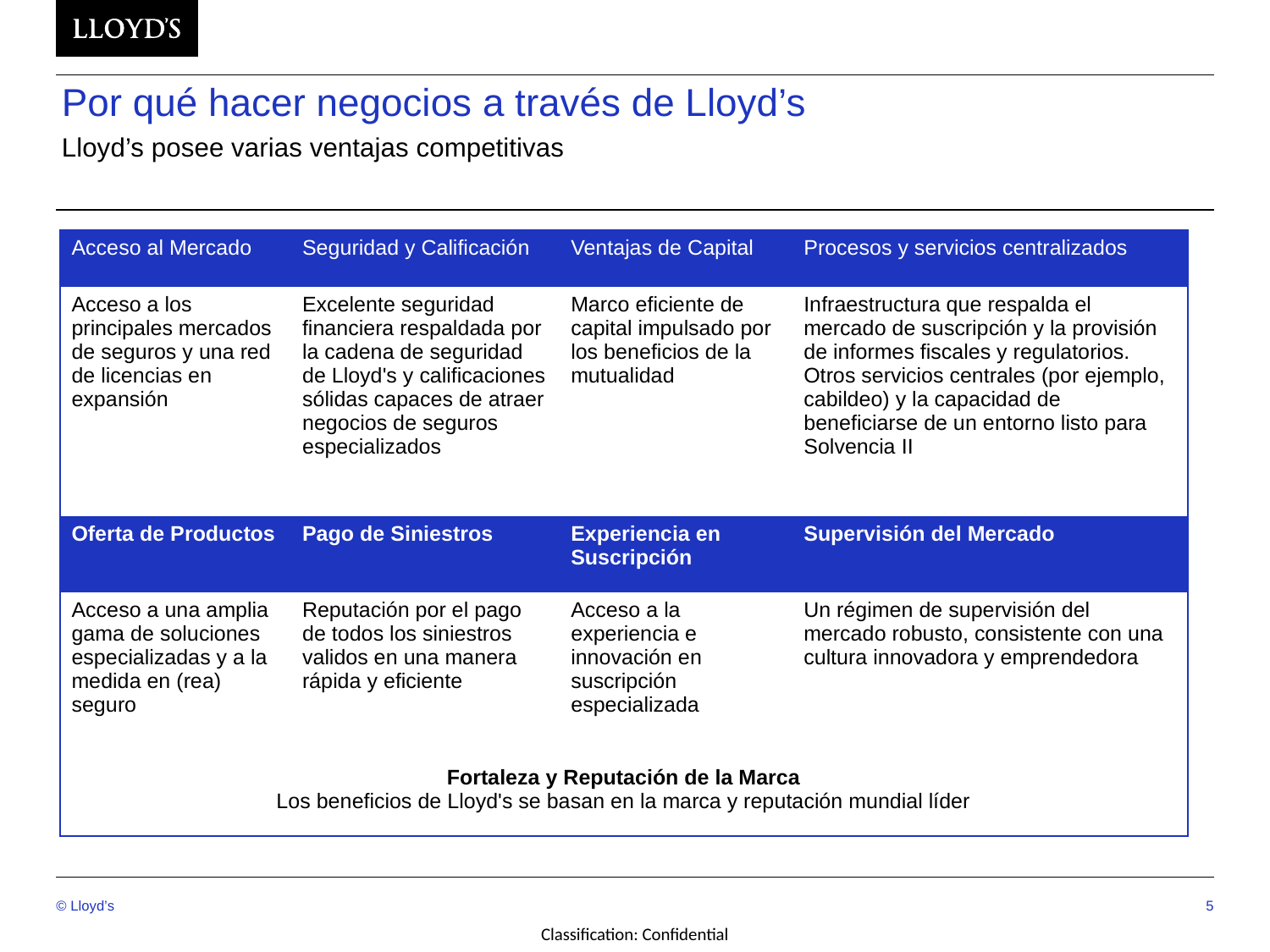

# Por qué hacer negocios a través de Lloyd’s
Lloyd’s posee varias ventajas competitivas
| Acceso al Mercado | Seguridad y Calificación | Ventajas de Capital | Procesos y servicios centralizados |
| --- | --- | --- | --- |
| Acceso a los principales mercados de seguros y una red de licencias en expansión | Excelente seguridad financiera respaldada por la cadena de seguridad de Lloyd's y calificaciones sólidas capaces de atraer negocios de seguros especializados | Marco eficiente de capital impulsado por los beneficios de la mutualidad | Infraestructura que respalda el mercado de suscripción y la provisión de informes fiscales y regulatorios. Otros servicios centrales (por ejemplo, cabildeo) y la capacidad de beneficiarse de un entorno listo para Solvencia II |
| Oferta de Productos | Pago de Siniestros | Experiencia en Suscripción | Supervisión del Mercado |
| Acceso a una amplia gama de soluciones especializadas y a la medida en (rea) seguro | Reputación por el pago de todos los siniestros validos en una manera rápida y eficiente | Acceso a la experiencia e innovación en suscripción especializada | Un régimen de supervisión del mercado robusto, consistente con una cultura innovadora y emprendedora |
| Fortaleza y Reputación de la Marca Los beneficios de Lloyd's se basan en la marca y reputación mundial líder |  |  |  |